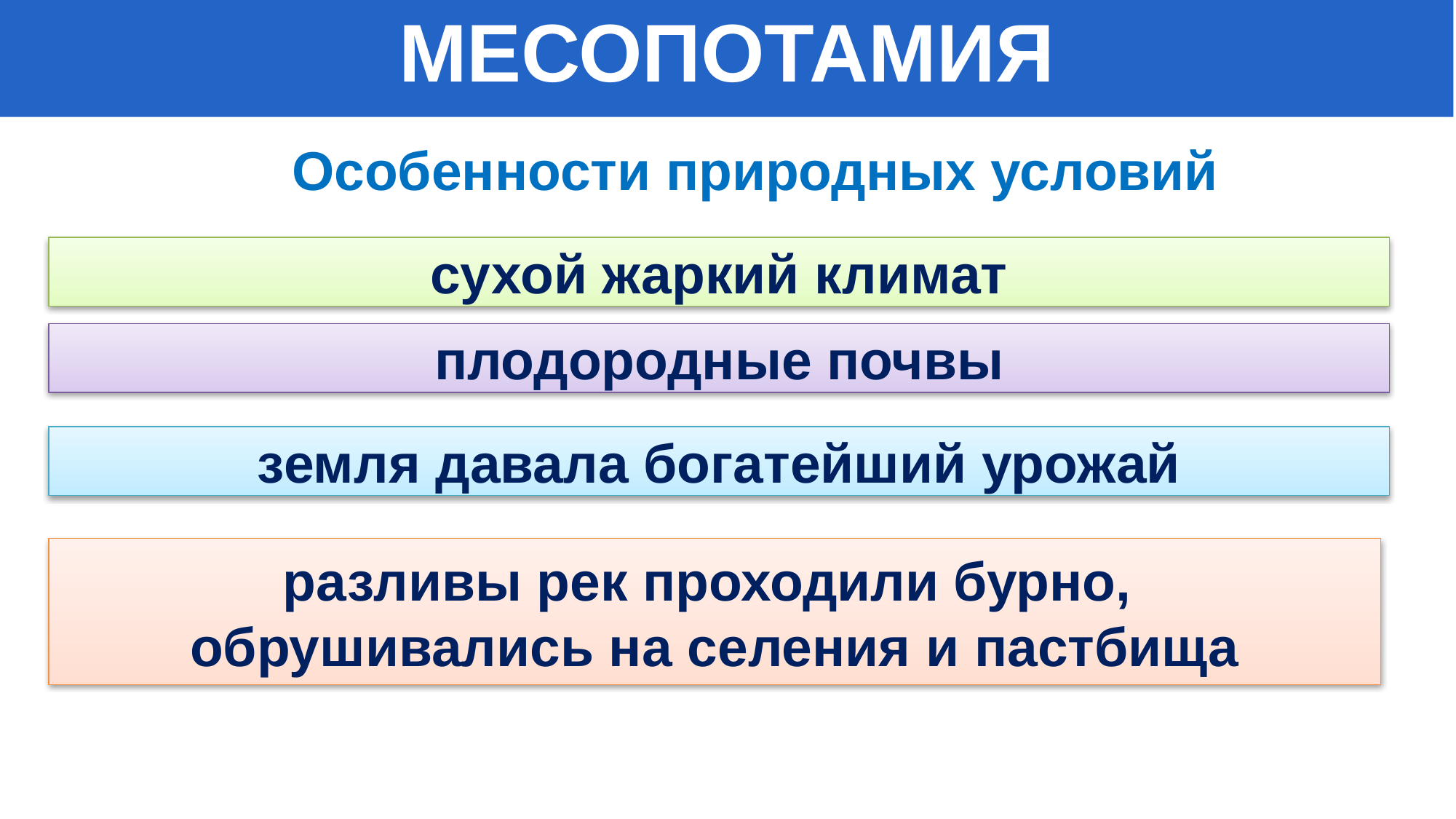

МЕСОПОТАМИЯ
# Особенности природных условий

сухой жаркий климат

плодородные почвы

земля давала богатейший урожай

разливы рек проходили бурно,
обрушивались на селения и пастбища